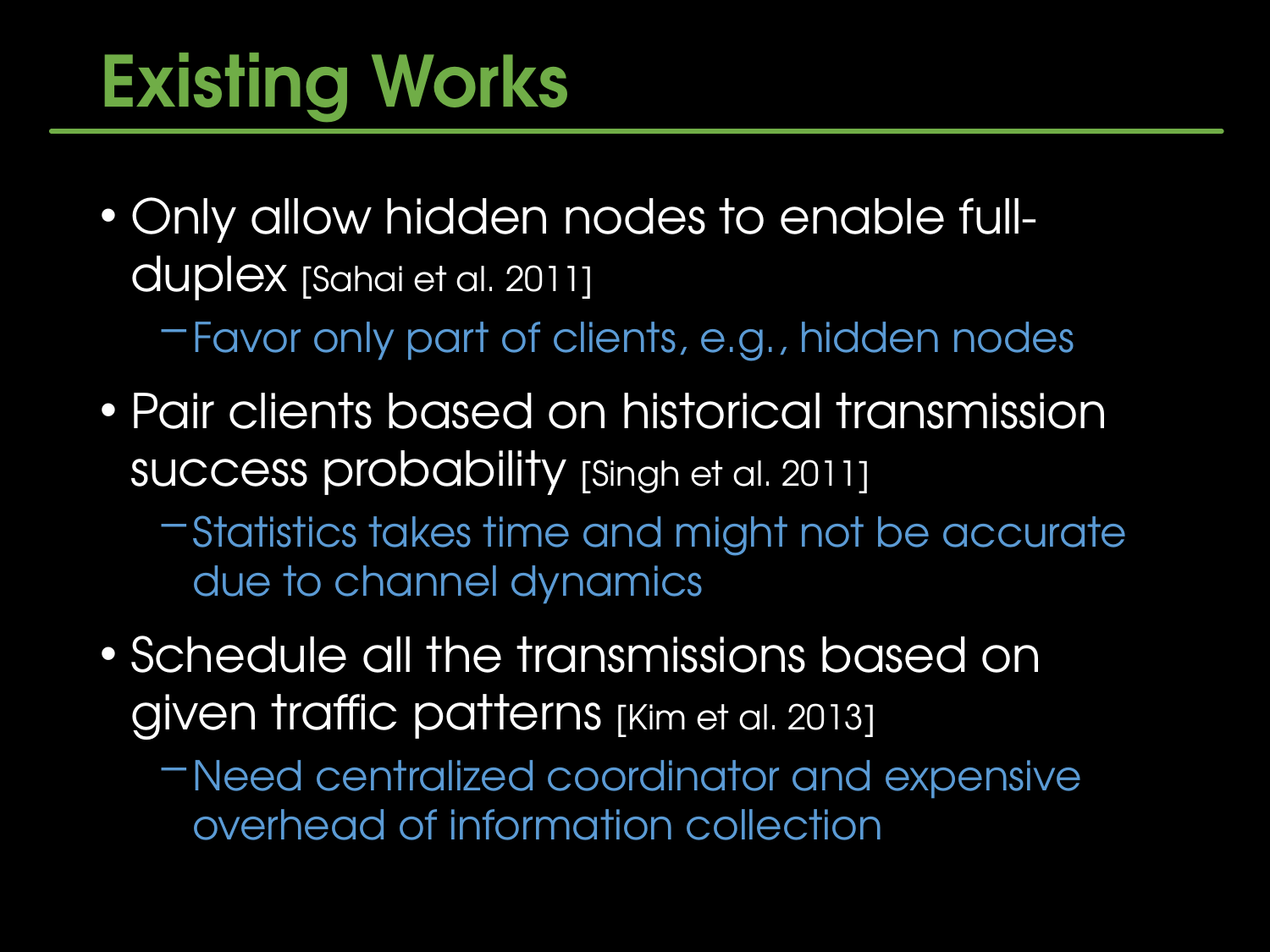

# Existing Works
Only allow hidden nodes to enable full-duplex [Sahai et al. 2011]
Favor only part of clients, e.g., hidden nodes
Pair clients based on historical transmission success probability [Singh et al. 2011]
Statistics takes time and might not be accurate due to channel dynamics
Schedule all the transmissions based on given traffic patterns [Kim et al. 2013]
Need centralized coordinator and expensive overhead of information collection